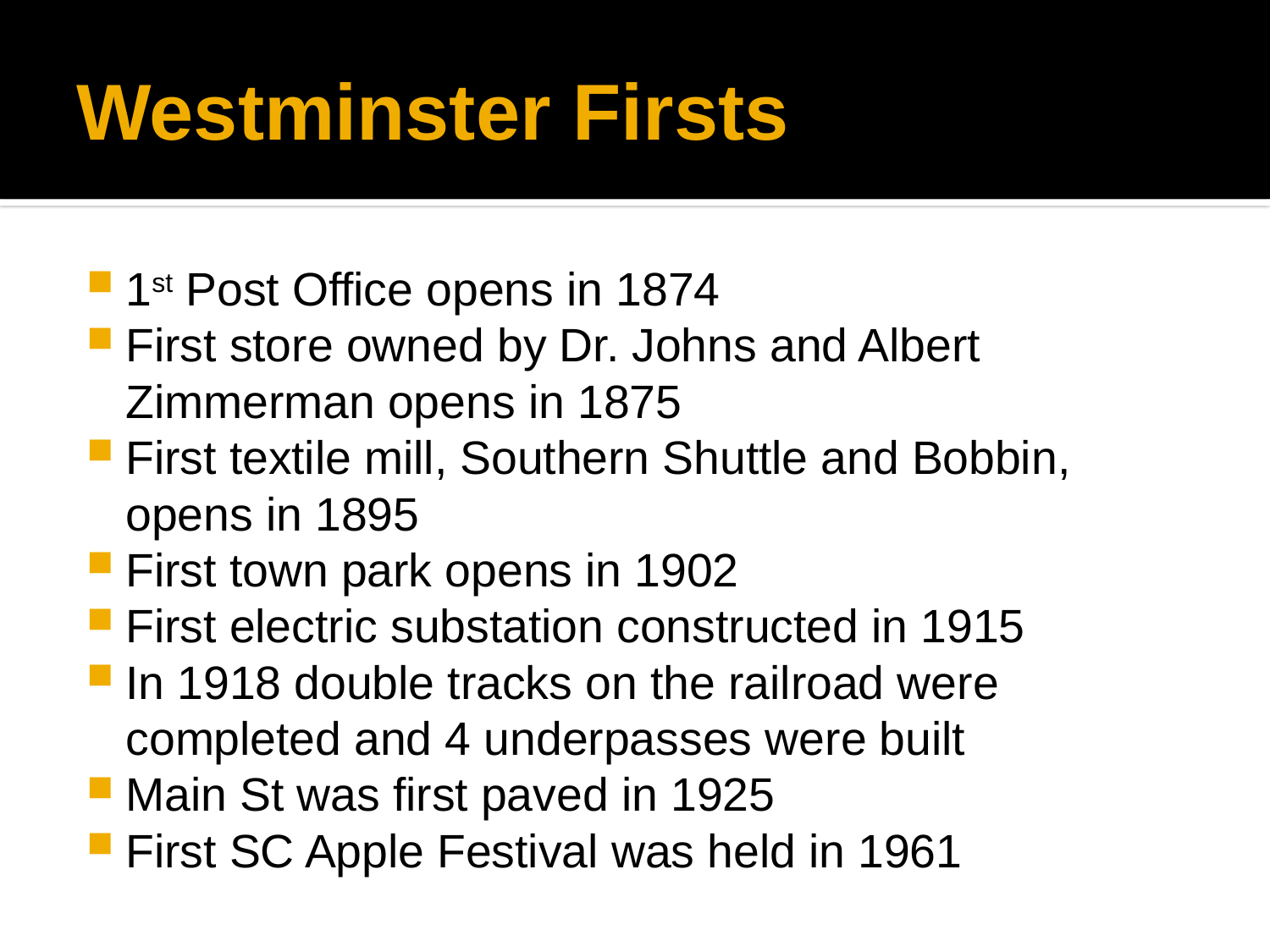

# Westminster Firsts
1st Post Office opens in 1874
First store owned by Dr. Johns and Albert Zimmerman opens in 1875
First textile mill, Southern Shuttle and Bobbin,  opens in 1895
First town park opens in 1902
First electric substation constructed in 1915
In 1918 double tracks on the railroad were completed and 4 underpasses were built
Main St was first paved in 1925
First SC Apple Festival was held in 1961